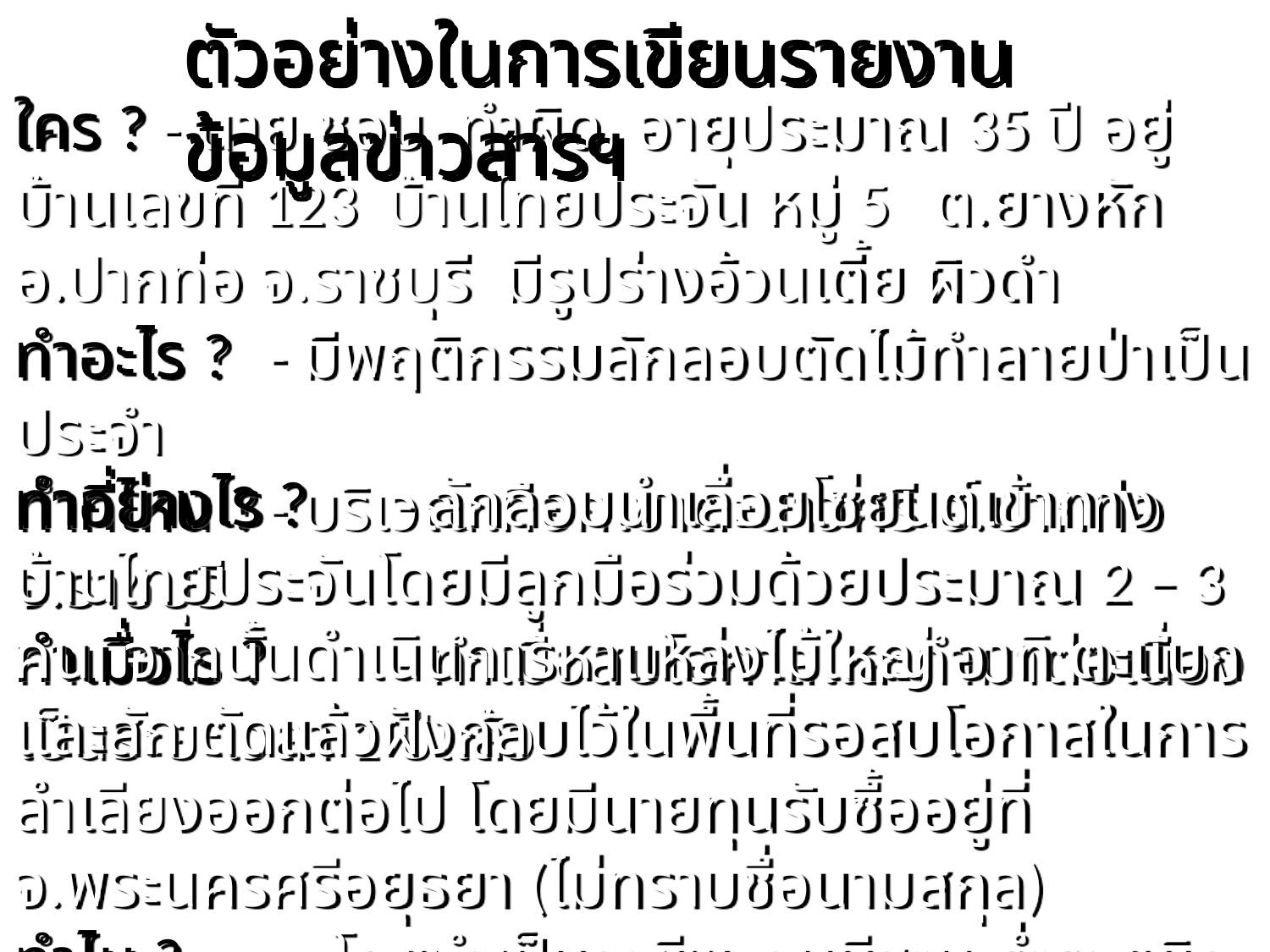

ตัวอย่างในการเขียนรายงานข้อมูลข่าวสารฯ
ใคร ? - นาย ชอบ  ทำผิด  อายุประมาณ 35 ปี อยู่บ้านเลขที่ 123  บ้านไทยประจัน หมู่ 5   ต.ยางหัก อ.ปากท่อ จ.ราชบุรี  มีรูปร่างอ้วนเตี้ย ผิวดำ
ทำอะไร ? 	- มีพฤติกรรมลักลอบตัดไม้ทำลายป่าเป็นประจำ
ทำที่ไหน ?	- บริเวณเทือกเขาตะนาวศรี อ.ปากท่อ จ.ราชบุรี
ทำเมื่อไร ?	- ทำเมื่อสบโอกาสและทำมาต่อเนื่องเป็นระยะเวลา 1 ปีแล้ว

ทำอย่างไร ?	- ลักลอบนำเลื่อยโซ่ยนต์เข้าทางบ้านไทยประจันโดยมีลูกมือร่วมด้วยประมาณ 2 – 3 คน  จากนั้นดำเนินการหาแหล่งไม้ใหญ่ อาทิ ตะแบก และสัก ตัดแล้วฝังกลบไว้ในพื้นที่รอสบโอกาสในการลำเลียงออกต่อไป โดยมีนายทุนรับซื้ออยู่ที่ จ.พระนครศรีอยุธยา (ไม่ทราบชื่อนามสกุล)
ทำไม ?        - โดยทำเป็นอาชีพ  จนมีฐานะร่ำรวยผิดปกติ